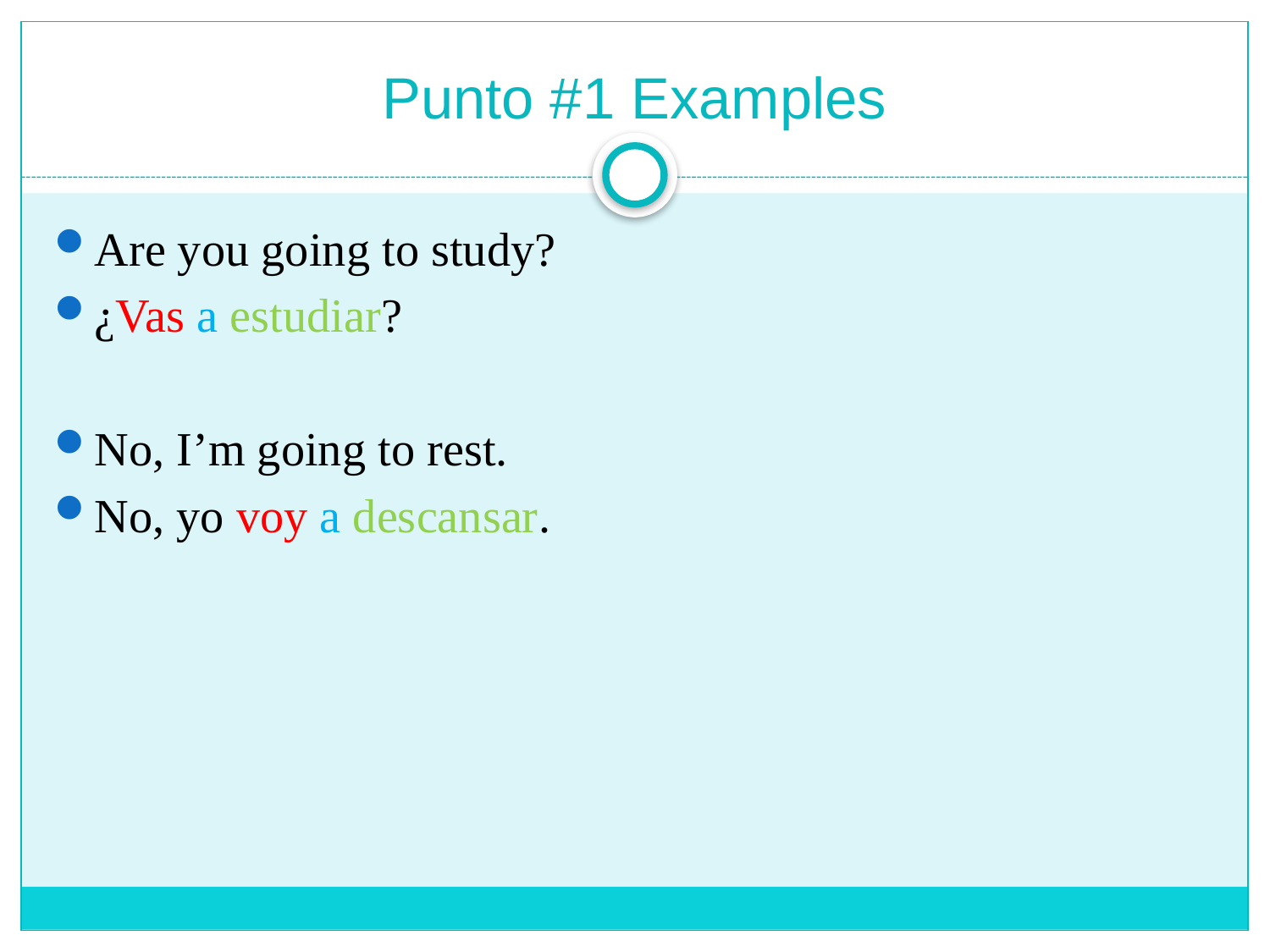

# Punto #1 Examples
Are you going to study?
¿Vas a estudiar?

No, I’m going to rest.
No, yo voy a descansar.